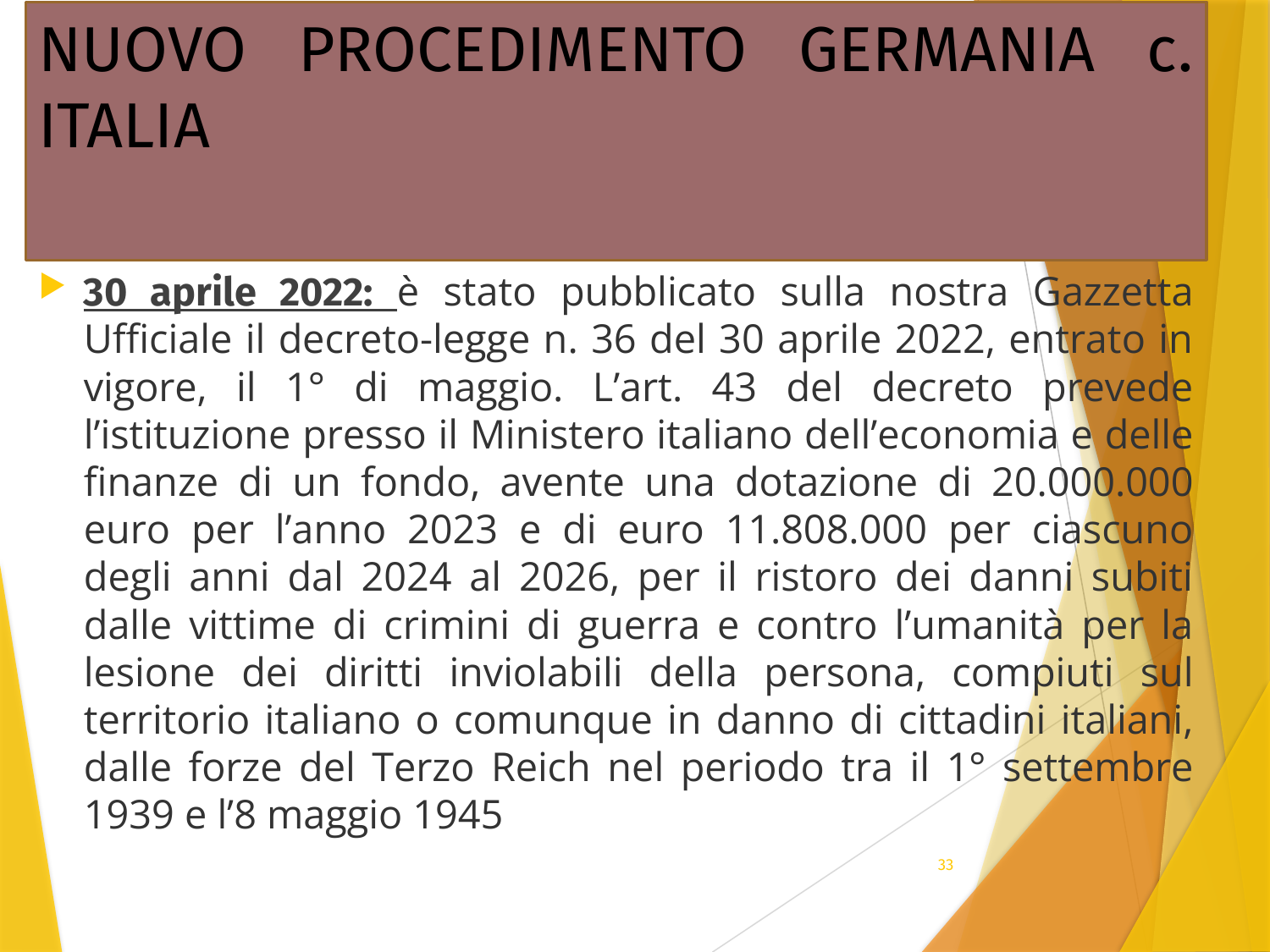

# NUOVO PROCEDIMENTO GERMANIA c. ITALIA
30 aprile 2022: è stato pubblicato sulla nostra Gazzetta Ufficiale il decreto-legge n. 36 del 30 aprile 2022, entrato in vigore, il 1° di maggio. L’art. 43 del decreto prevede l’istituzione presso il Ministero italiano dell’economia e delle finanze di un fondo, avente una dotazione di 20.000.000 euro per l’anno 2023 e di euro 11.808.000 per ciascuno degli anni dal 2024 al 2026, per il ristoro dei danni subiti dalle vittime di crimini di guerra e contro l’umanità per la lesione dei diritti inviolabili della persona, compiuti sul territorio italiano o comunque in danno di cittadini italiani, dalle forze del Terzo Reich nel periodo tra il 1° settembre 1939 e l’8 maggio 1945
33